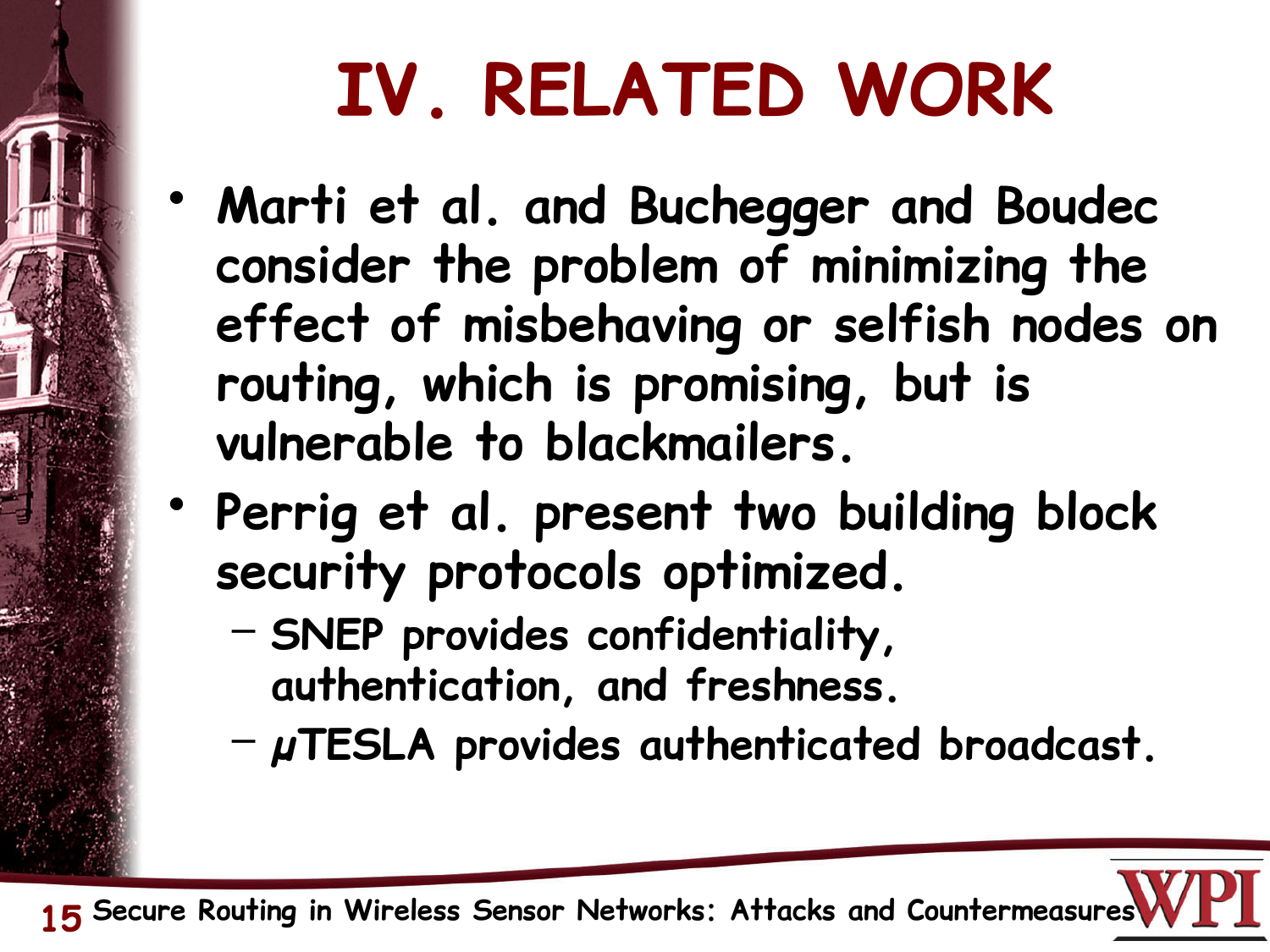

# IV. RELATED WORK
Marti et al. and Buchegger and Boudec consider the problem of minimizing the effect of misbehaving or selfish nodes on routing, which is promising, but is vulnerable to blackmailers.
Perrig et al. present two building block security protocols optimized.
SNEP provides confidentiality, authentication, and freshness.
µTESLA provides authenticated broadcast.
Secure Routing in Wireless Sensor Networks: Attacks and Countermeasures
15